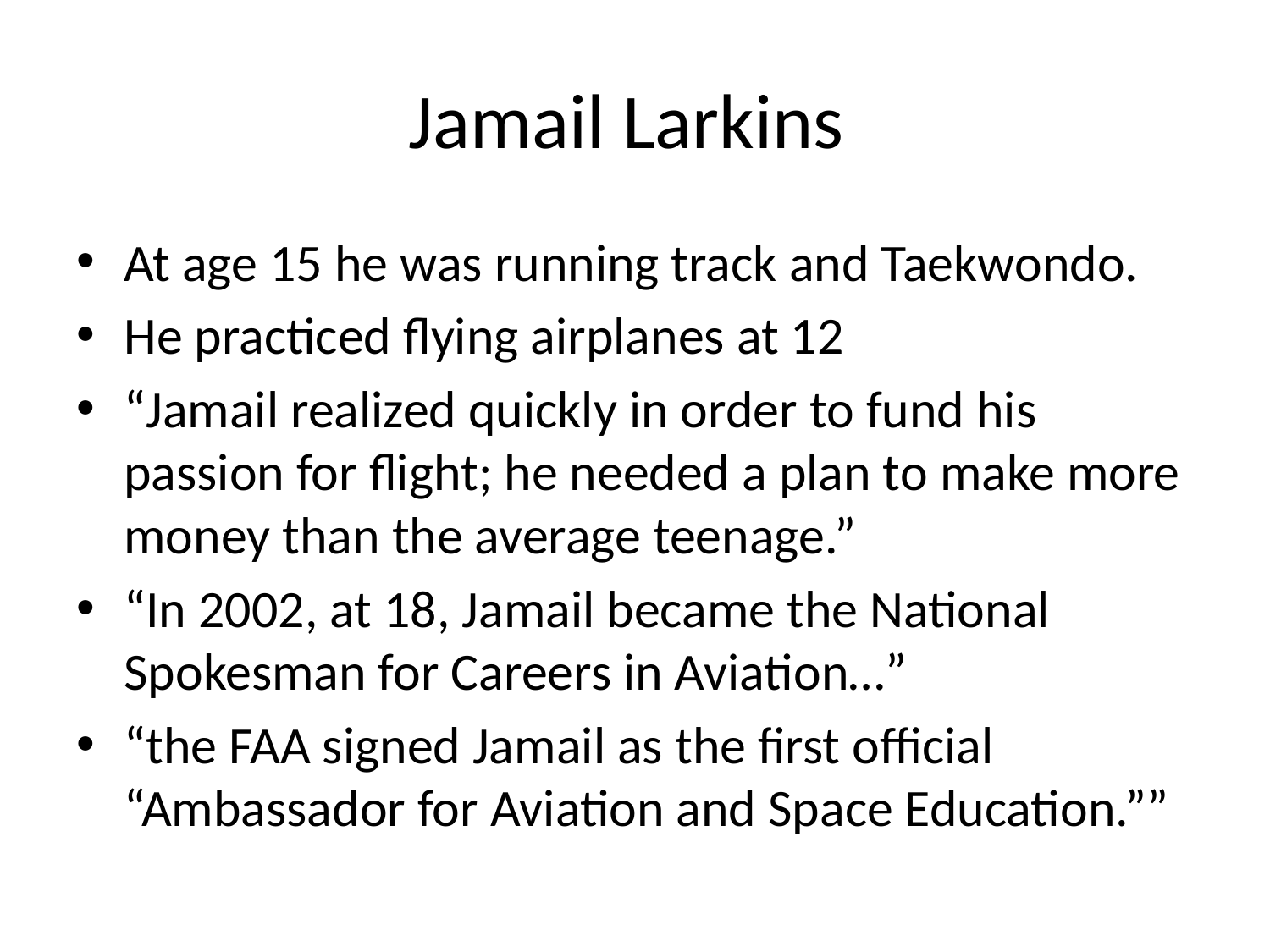

# Jamail Larkins
At age 15 he was running track and Taekwondo.
He practiced flying airplanes at 12
“Jamail realized quickly in order to fund his passion for flight; he needed a plan to make more money than the average teenage.”
“In 2002, at 18, Jamail became the National Spokesman for Careers in Aviation…”
“the FAA signed Jamail as the first official “Ambassador for Aviation and Space Education.””